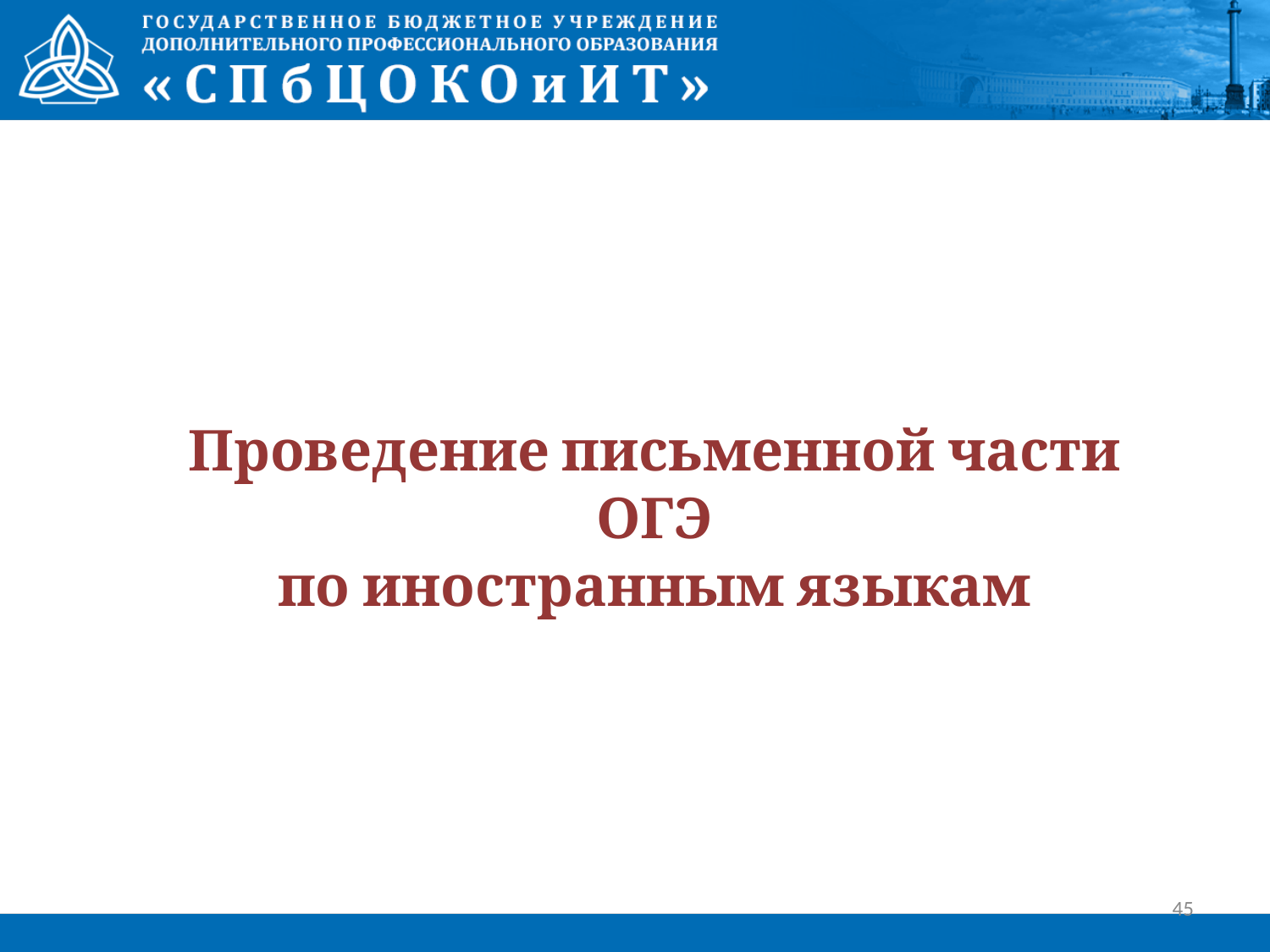

# Проведение письменной части ОГЭ по иностранным языкам
45